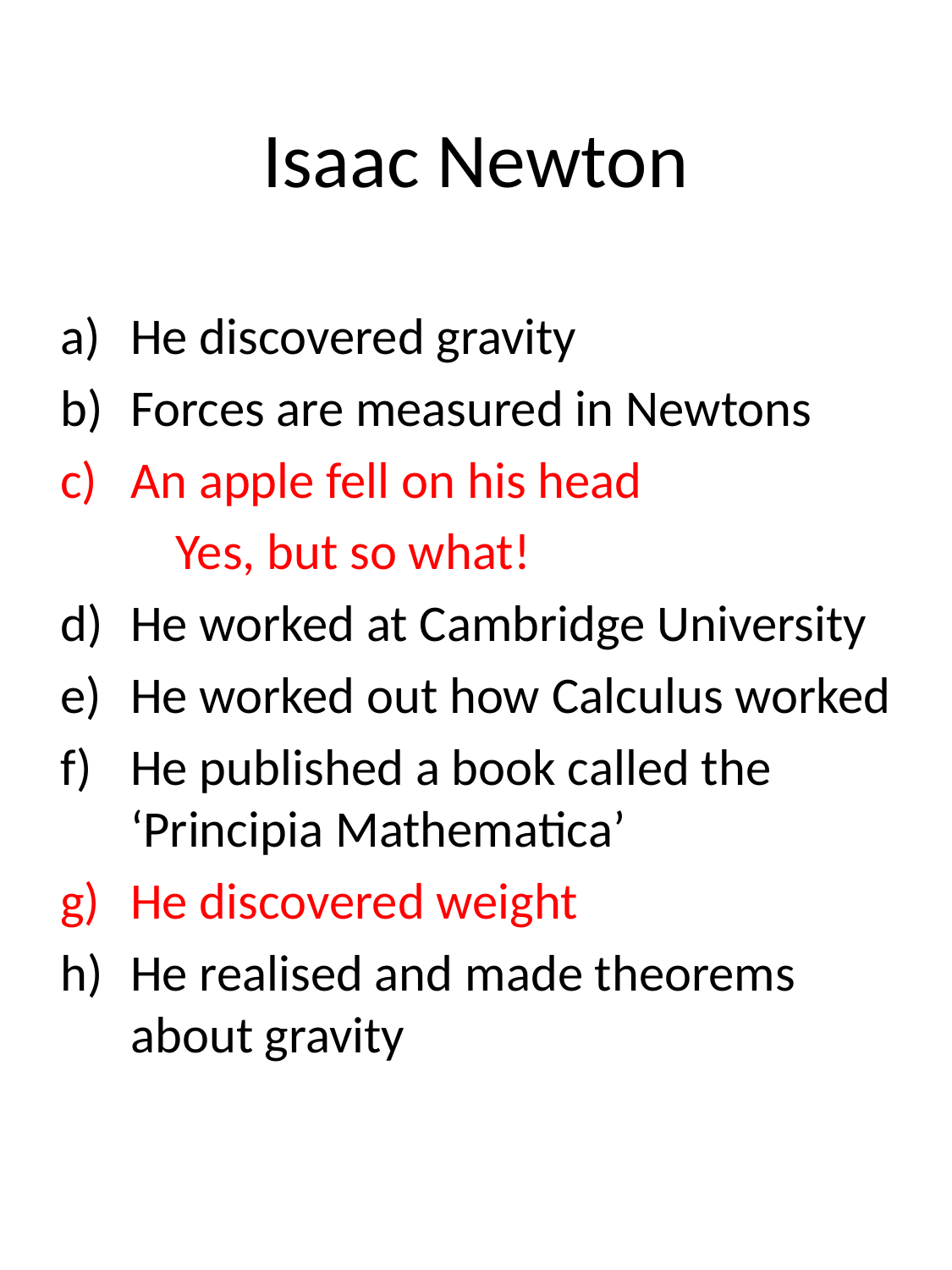

# Isaac Newton
He discovered gravity
Forces are measured in Newtons
An apple fell on his head
	Yes, but so what!
He worked at Cambridge University
He worked out how Calculus worked
He published a book called the ‘Principia Mathematica’
He discovered weight
He realised and made theorems about gravity